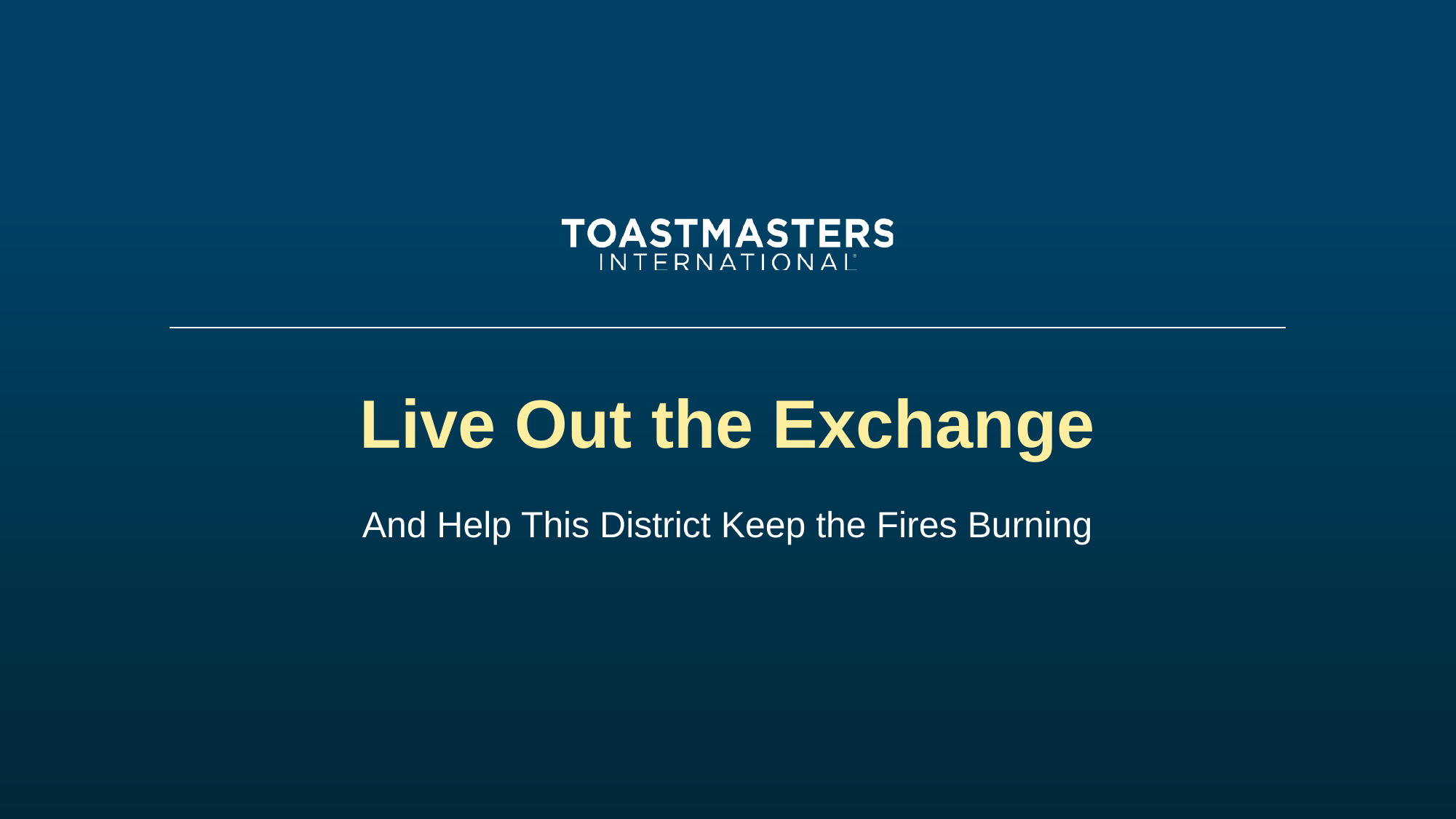

# Live Out the Exchange
And Help This District Keep the Fires Burning